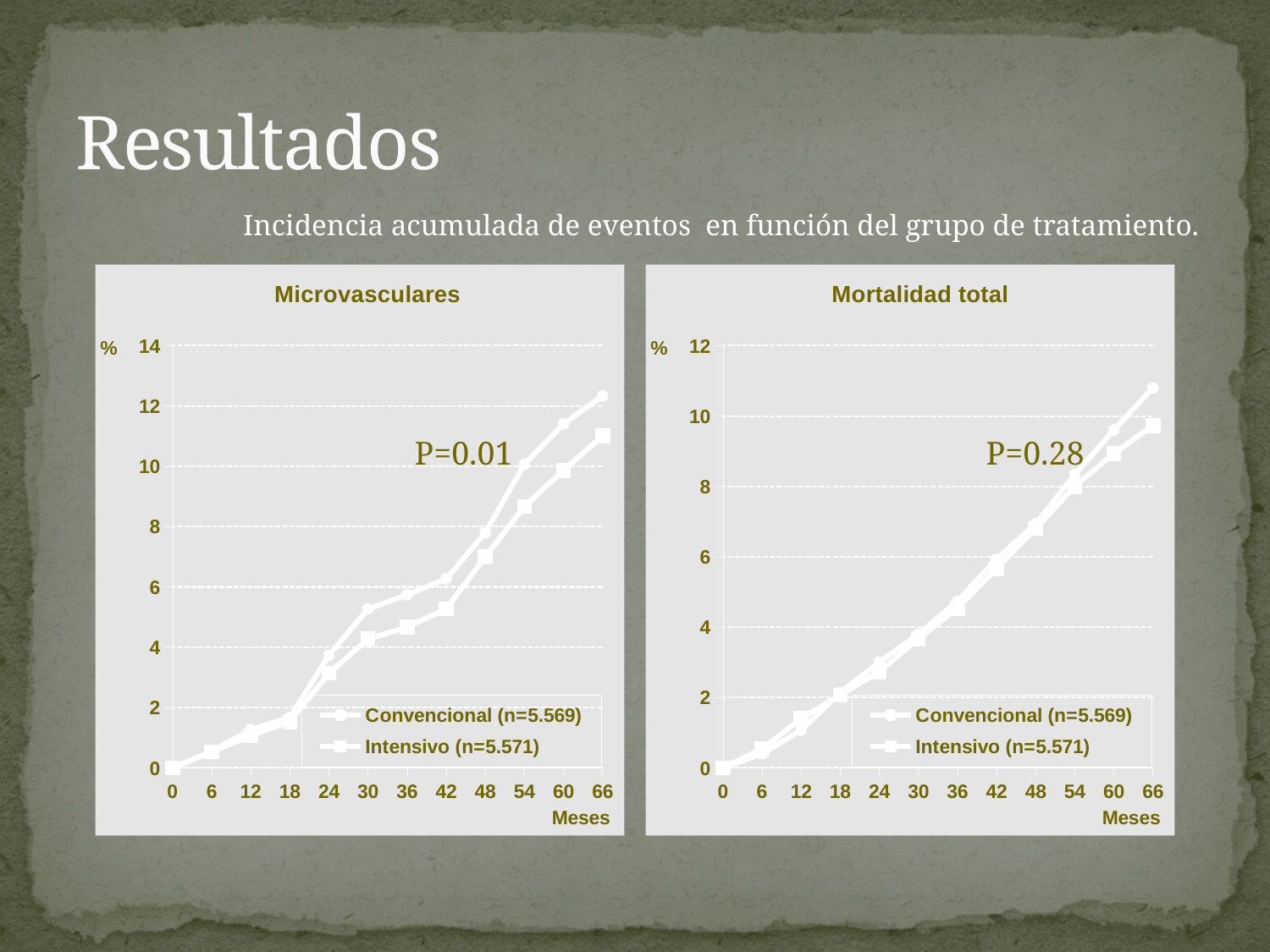

# Resultados
Incidencia acumulada de eventos  en función del grupo de tratamiento.

### Chart: Microvasculares

| Category | Convencional (n=5.569) | Intensivo (n=5.571) |
|---|---|---|
| 0.0 | 0.0 | 0.0 |
| 6.0 | 0.533333333 | 0.533333333 |
| 12.0 | 1.266666666999999 | 1.066666667 |
| 18.0 | 1.666666667 | 1.533333333 |
| 24.0 | 3.733333333 | 3.133333333 |
| 30.0 | 5.266666667 | 4.266666667 |
| 36.0 | 5.733333333000001 | 4.666666666999997 |
| 42.0 | 6.266666667 | 5.266666667 |
| 48.0 | 7.8 | 7.0 |
| 54.0 | 10.06666667 | 8.666666667000001 |
| 60.0 | 11.4 | 9.866666667000006 |
| 66.0 | 12.33333333 | 11.0 |
P=0.01

### Chart: Mortalidad total

| Category | Convencional (n=5.569) | Intensivo (n=5.571) |
|---|---|---|
| 0.0 | 0.0 | 0.0 |
| 6.0 | 0.4 | 0.533333333 |
| 12.0 | 1.066666667 | 1.4 |
| 18.0 | 2.133333333 | 2.066666667 |
| 24.0 | 3.0 | 2.733333333 |
| 30.0 | 3.8 | 3.666666667 |
| 36.0 | 4.733333333000001 | 4.533333333 |
| 42.0 | 5.933333333000001 | 5.666666666999997 |
| 48.0 | 6.933333333000001 | 6.8 |
| 54.0 | 8.333333333 | 8.0 |
| 60.0 | 9.6 | 8.933333333 |
| 66.0 | 10.8 | 9.733333333 |
P=0.28